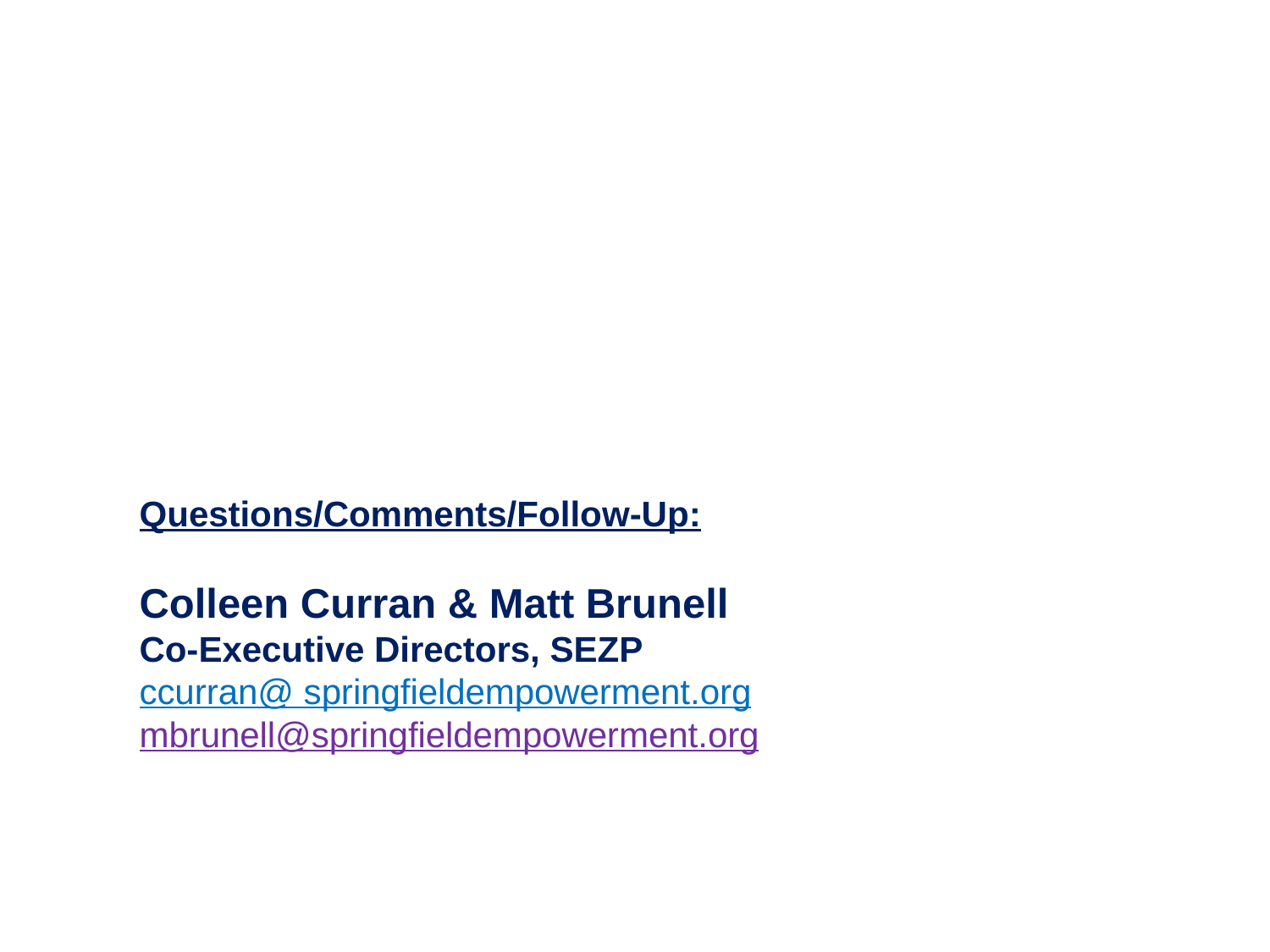

# Questions/Comments/Follow-Up: Colleen Curran & Matt Brunell Co-Executive Directors, SEZP ccurran@ springfieldempowerment.org mbrunell@springfieldempowerment.org